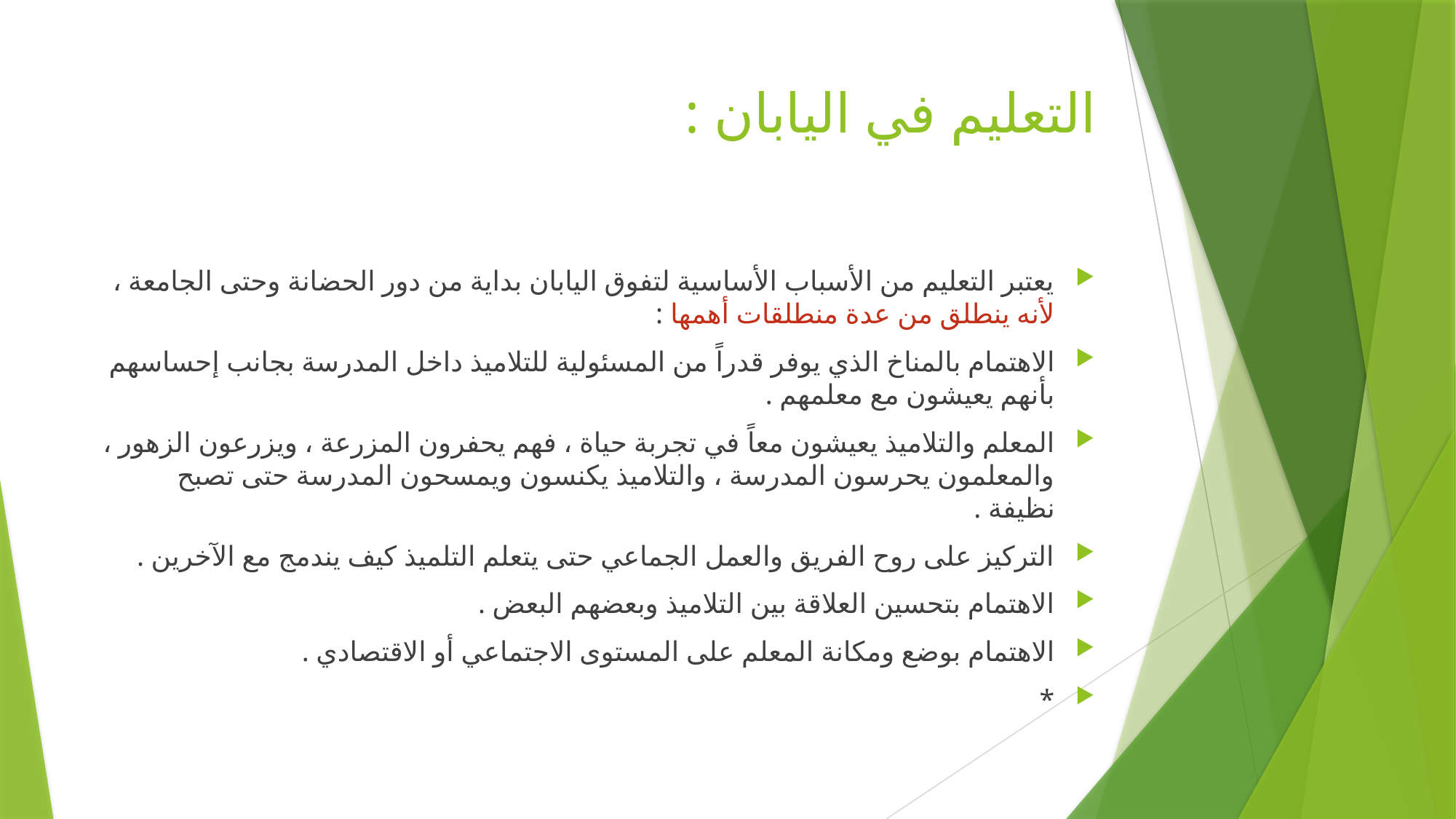

# التعليم في اليابان :
يعتبر التعليم من الأسباب الأساسية لتفوق اليابان بداية من دور الحضانة وحتى الجامعة ، لأنه ينطلق من عدة منطلقات أهمها :
الاهتمام بالمناخ الذي يوفر قدراً من المسئولية للتلاميذ داخل المدرسة بجانب إحساسهم بأنهم يعيشون مع معلمهم .
المعلم والتلاميذ يعيشون معاً في تجربة حياة ، فهم يحفرون المزرعة ، ويزرعون الزهور ، والمعلمون يحرسون المدرسة ، والتلاميذ يكنسون ويمسحون المدرسة حتى تصبح نظيفة .
التركيز على روح الفريق والعمل الجماعي حتى يتعلم التلميذ كيف يندمج مع الآخرين .
الاهتمام بتحسين العلاقة بين التلاميذ وبعضهم البعض .
الاهتمام بوضع ومكانة المعلم على المستوى الاجتماعي أو الاقتصادي .
*